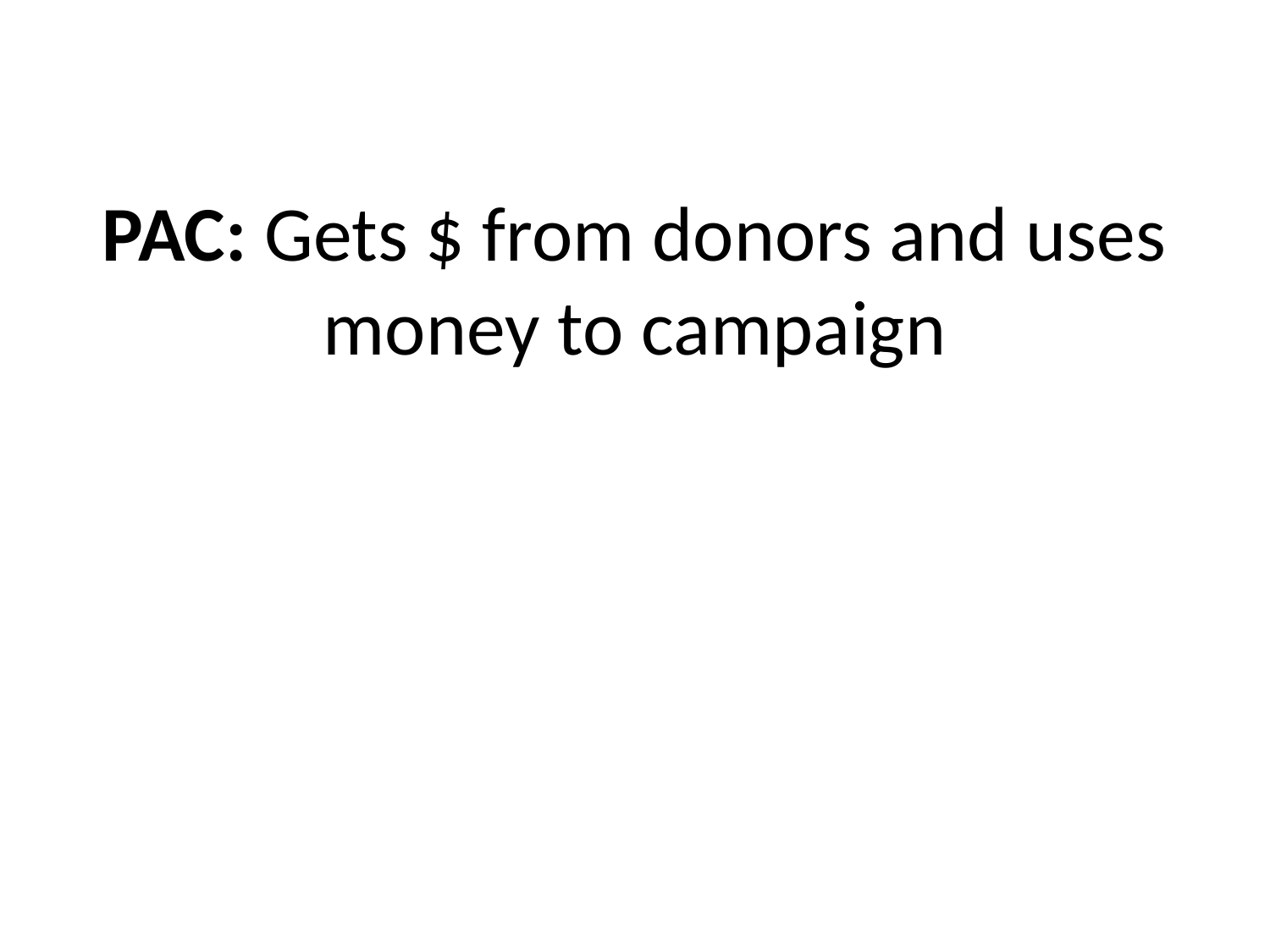

# PAC: Gets $ from donors and uses money to campaign